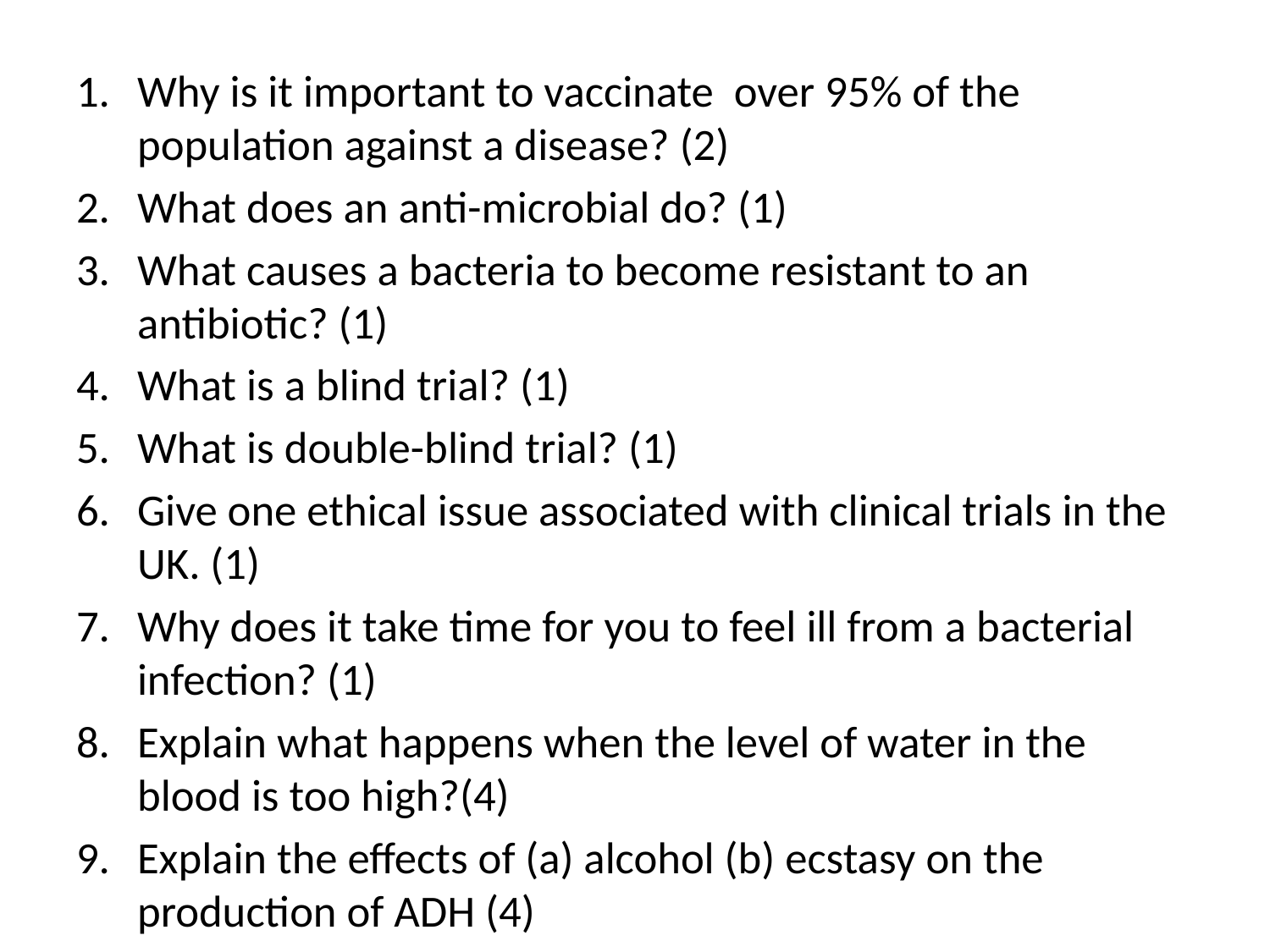

#
Why is it important to vaccinate  over 95% of the population against a disease? (2)
What does an anti-microbial do? (1)
What causes a bacteria to become resistant to an  antibiotic? (1)
What is a blind trial? (1)
What is double-blind trial? (1)
Give one ethical issue associated with clinical trials in the UK. (1)
Why does it take time for you to feel ill from a bacterial infection? (1)
Explain what happens when the level of water in the blood is too high?(4)
Explain the effects of (a) alcohol (b) ecstasy on the production of ADH (4)